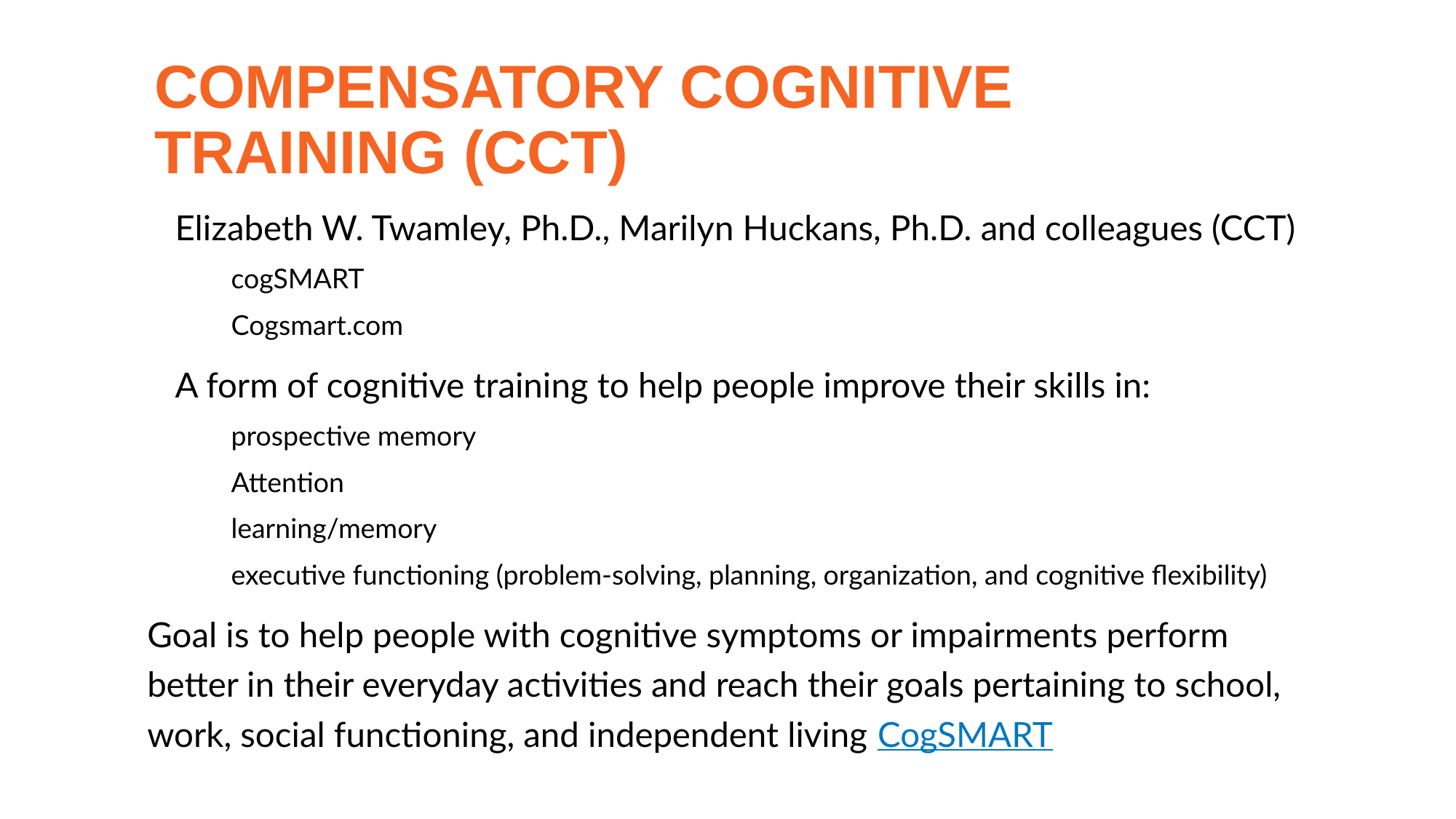

# COMPENSATORY COGNITIVE TRAINING (CCT)
Elizabeth W. Twamley, Ph.D., Marilyn Huckans, Ph.D. and colleagues (CCT)
cogSMART
Cogsmart.com
A form of cognitive training to help people improve their skills in:
prospective memory
Attention
learning/memory
executive functioning (problem-solving, planning, organization, and cognitive flexibility)
Goal is to help people with cognitive symptoms or impairments perform better in their everyday activities and reach their goals pertaining to school, work, social functioning, and independent living CogSMART